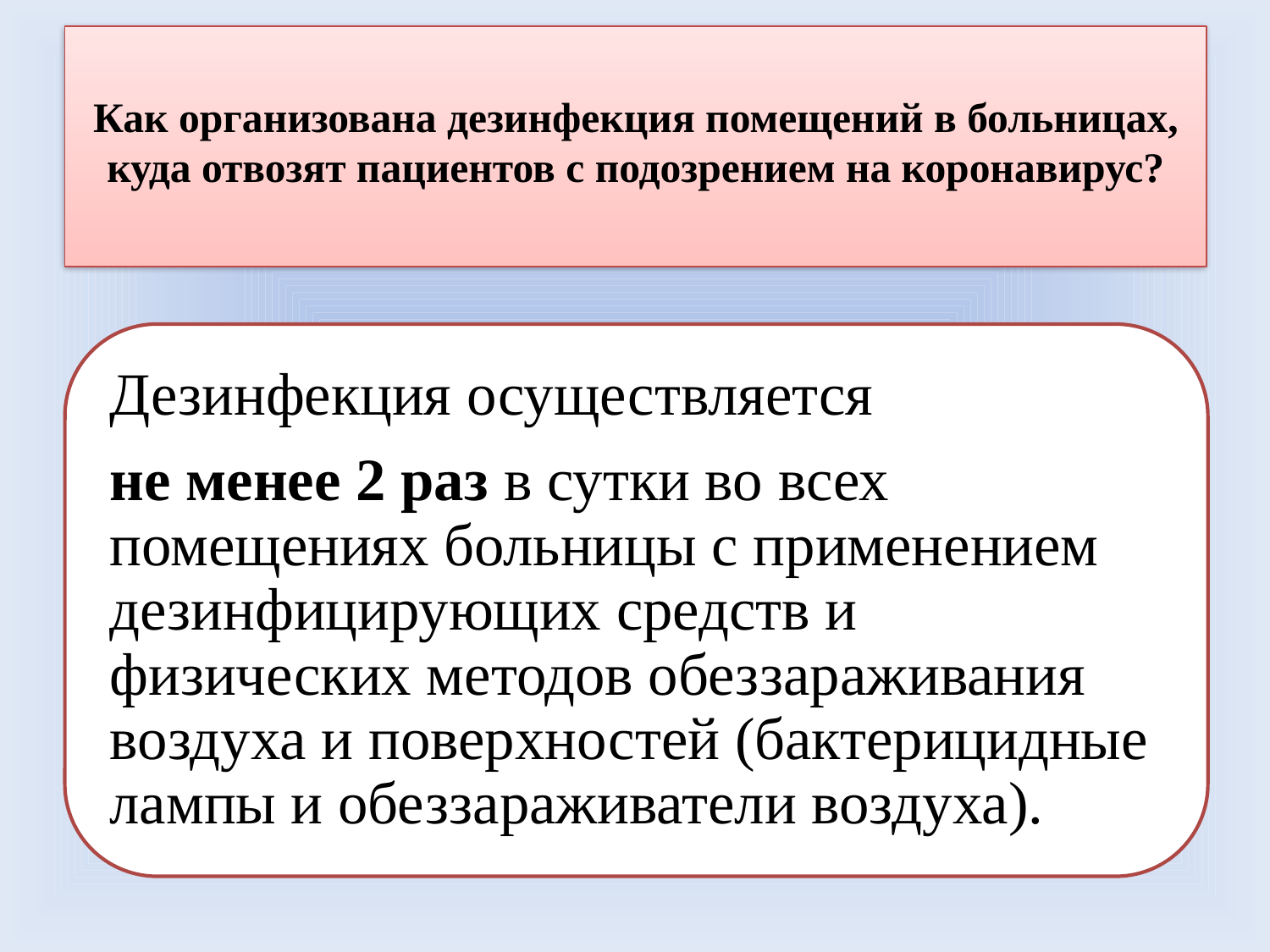

# Как организована дезинфекция помещений в больницах, куда отвозят пациентов с подозрением на коронавирус?
Дезинфекция осуществляется
не менее 2 раз в сутки во всех помещениях больницы с применением дезинфицирующих средств и физических методов обеззараживания воздуха и поверхностей (бактерицидные лампы и обеззараживатели воздуха).